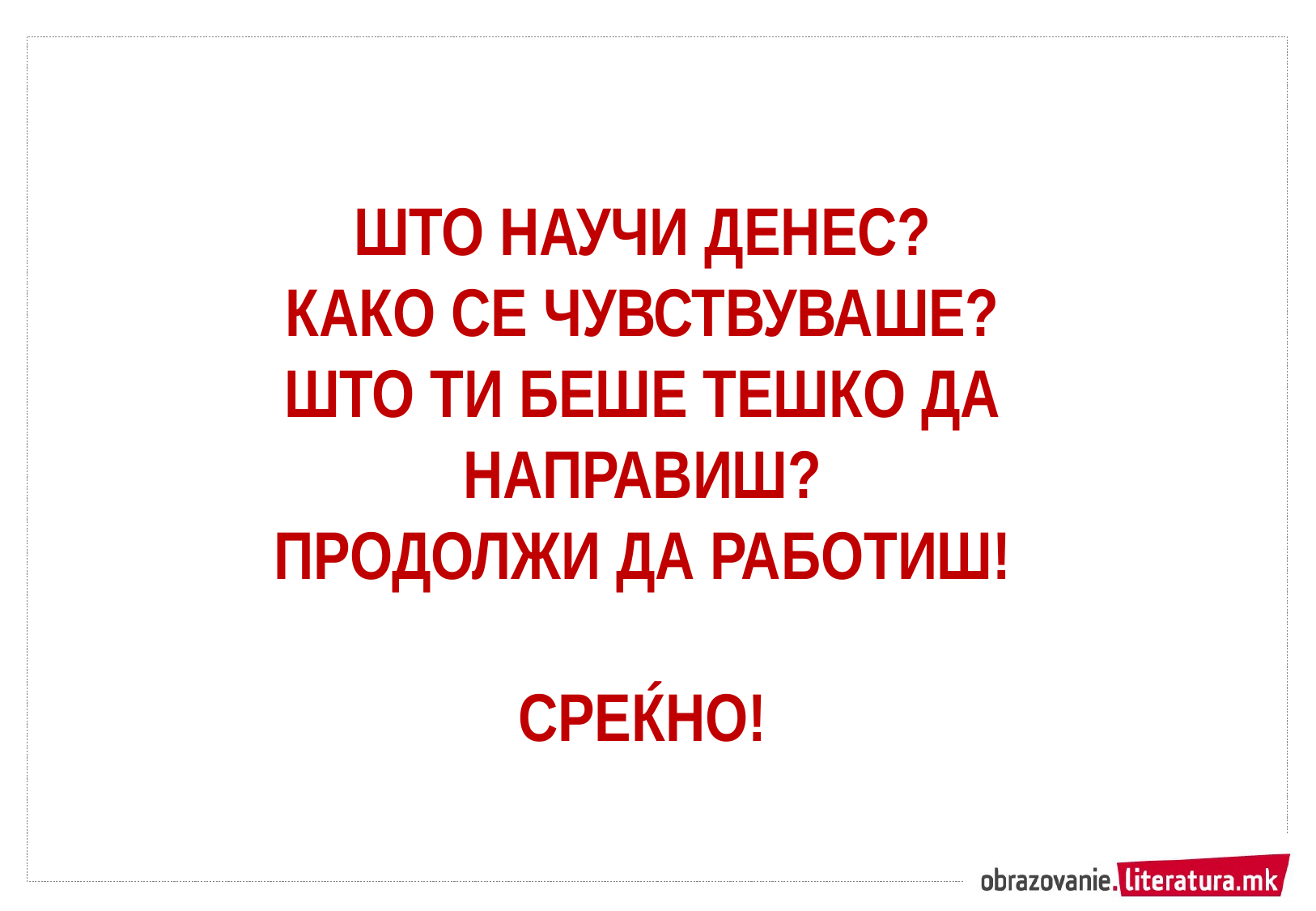

ШТО НАУЧИ ДЕНЕС?
КАКО СЕ ЧУВСТВУВАШЕ?
ШТО ТИ БЕШЕ ТЕШКО ДА НАПРАВИШ?
ПРОДОЛЖИ ДА РАБОТИШ!

СРЕЌНО!